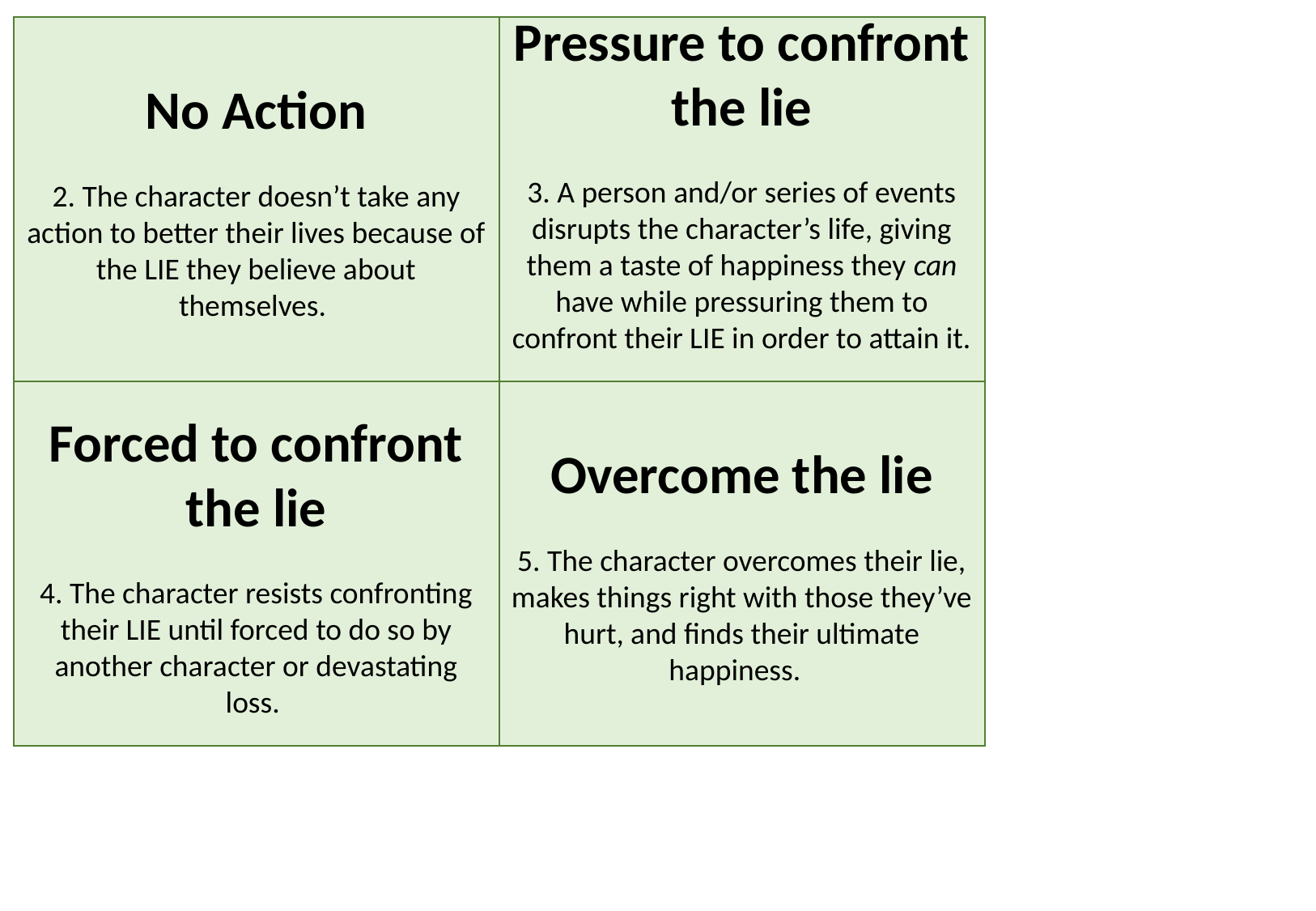

No Action

2. The character doesn’t take any action to better their lives because of the LIE they believe about themselves.
Pressure to confront the lie

3. A person and/or series of events disrupts the character’s life, giving them a taste of happiness they can have while pressuring them to confront their LIE in order to attain it.
Forced to confront the lie

4. The character resists confronting their LIE until forced to do so by another character or devastating loss.
Overcome the lie

5. The character overcomes their lie, makes things right with those they’ve hurt, and finds their ultimate happiness.